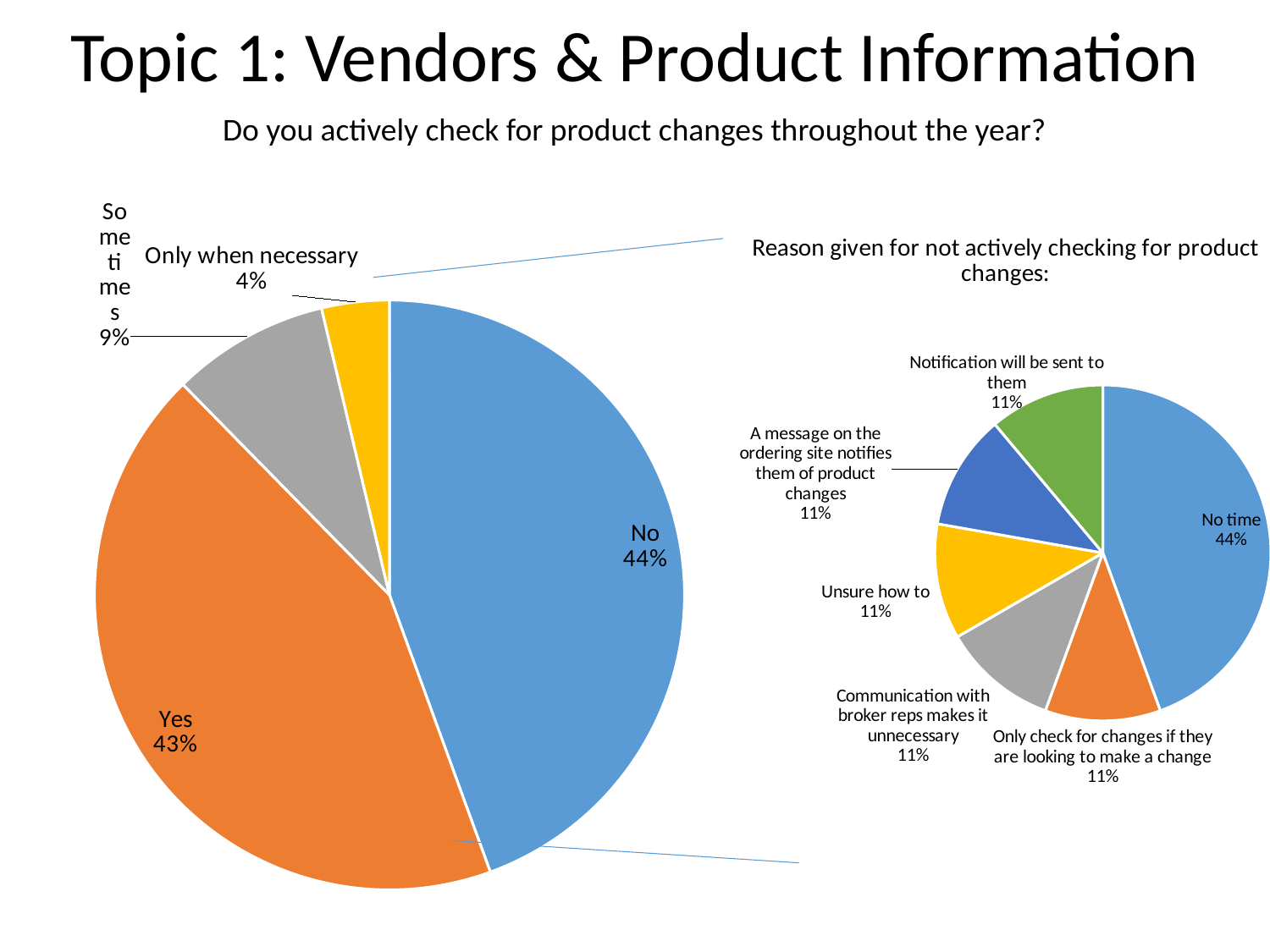

# Topic 1: Vendors & Product Information
Do you actively check for product changes throughout the year?

### Chart

| Category | Total |
|---|---|
| No | 36.0 |
| Yes | 35.0 |
| Sometimes | 7.0 |
| Only when necessary | 3.0 |

### Chart: Reason given for not actively checking for product changes:

| Category | Total |
|---|---|
| No time | 4.0 |
| Only check for changes if they are looking to make a change | 1.0 |
| Communication with broker reps makes it unnecessary | 1.0 |
| Unsure how to | 1.0 |
| A message on the ordering site notifies them of product changes | 1.0 |
| Notification will be sent to them | 1.0 |